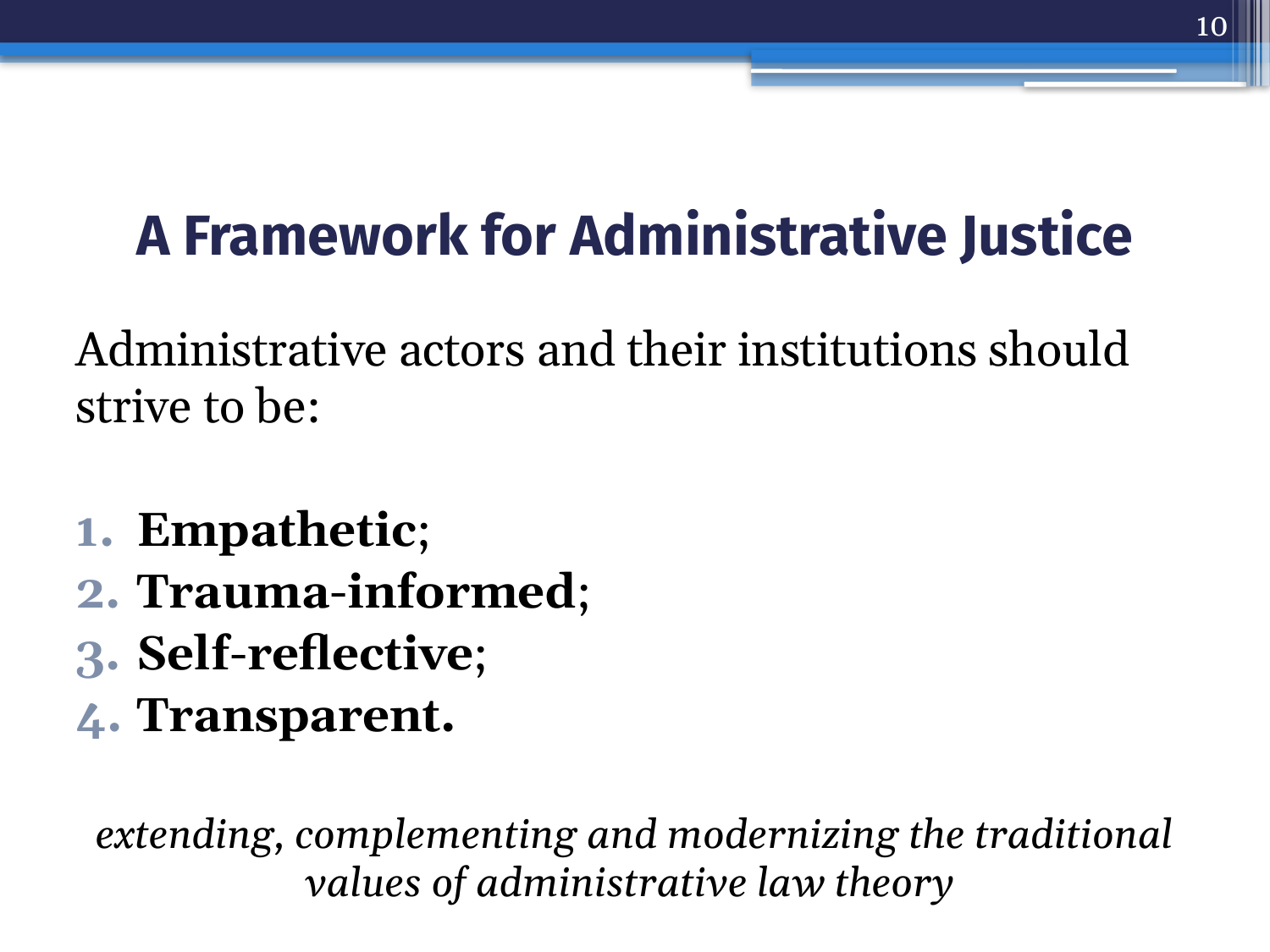

10
# A Framework for Administrative Justice
Administrative actors and their institutions should strive to be:

Empathetic;
Trauma-informed;
Self-reflective;
Transparent.

extending, complementing and modernizing the traditional values of administrative law theory